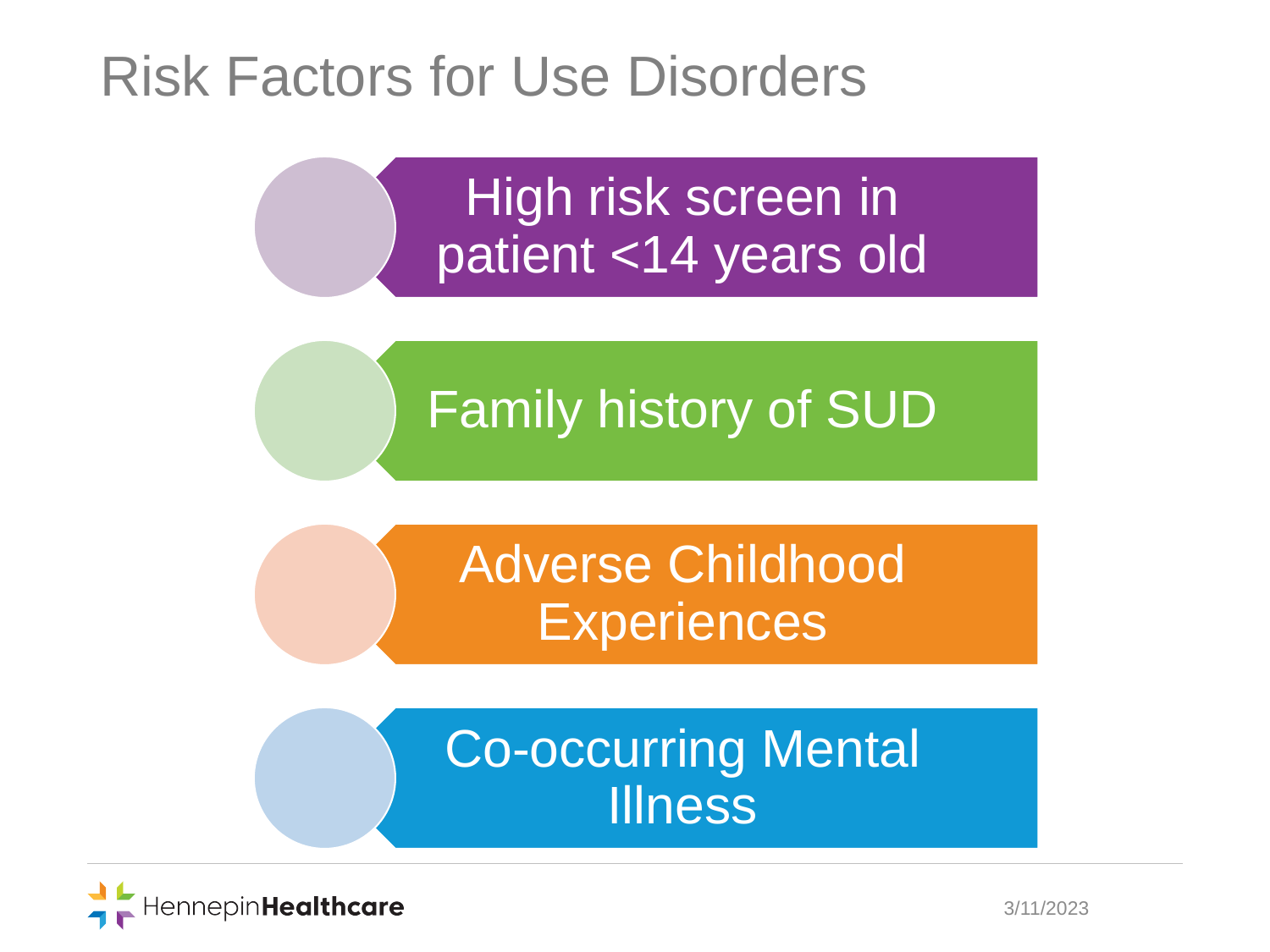

# Risk Factors for Use Disorders
High risk screen in patient <14 years old
Family history of SUD
Adverse Childhood Experiences
Co-occurring Mental Illness
3/11/2023